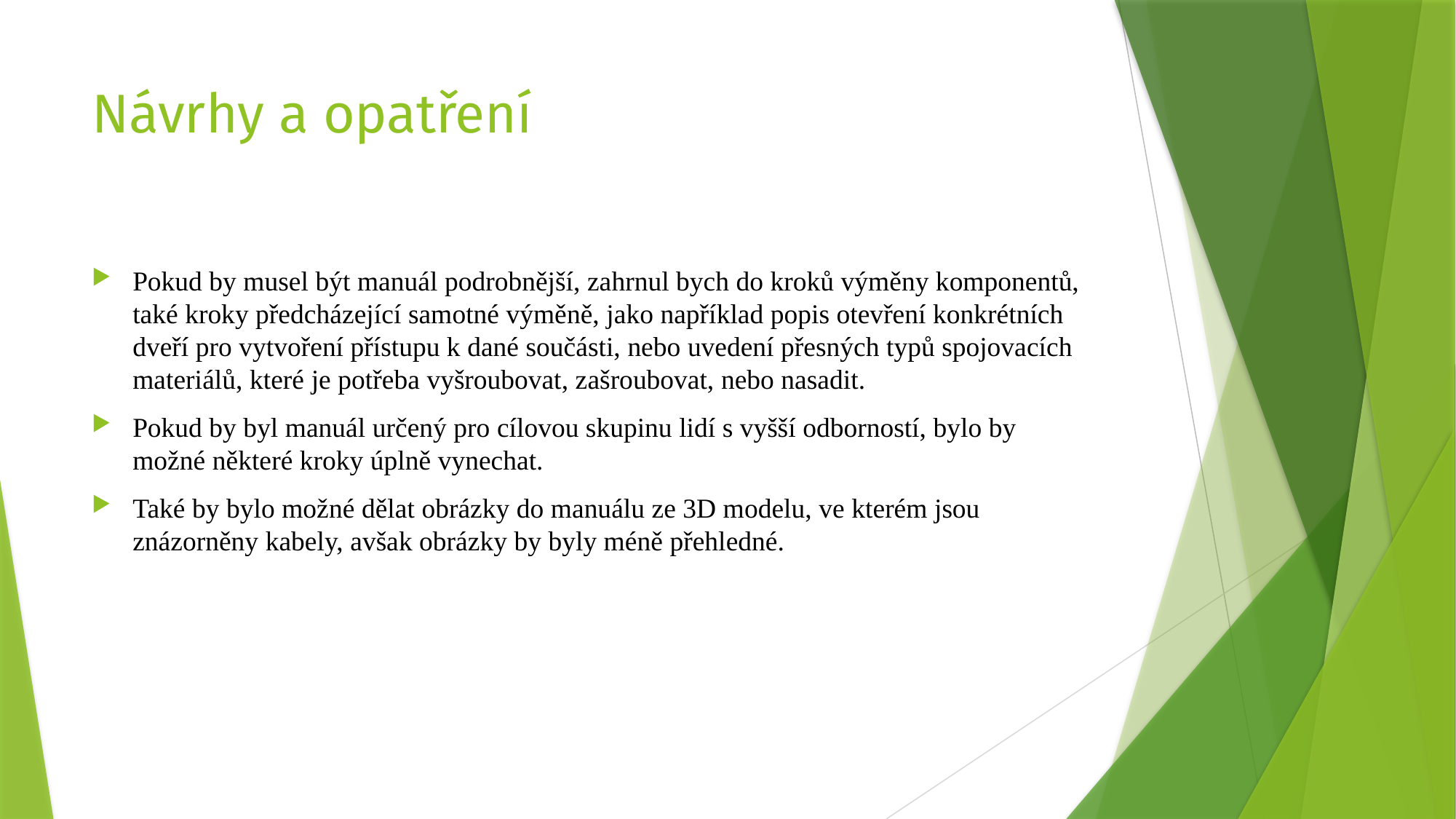

# Návrhy a opatření
Pokud by musel být manuál podrobnější, zahrnul bych do kroků výměny komponentů, také kroky předcházející samotné výměně, jako například popis otevření konkrétních dveří pro vytvoření přístupu k dané součásti, nebo uvedení přesných typů spojovacích materiálů, které je potřeba vyšroubovat, zašroubovat, nebo nasadit.
Pokud by byl manuál určený pro cílovou skupinu lidí s vyšší odborností, bylo by možné některé kroky úplně vynechat.
Také by bylo možné dělat obrázky do manuálu ze 3D modelu, ve kterém jsou znázorněny kabely, avšak obrázky by byly méně přehledné.